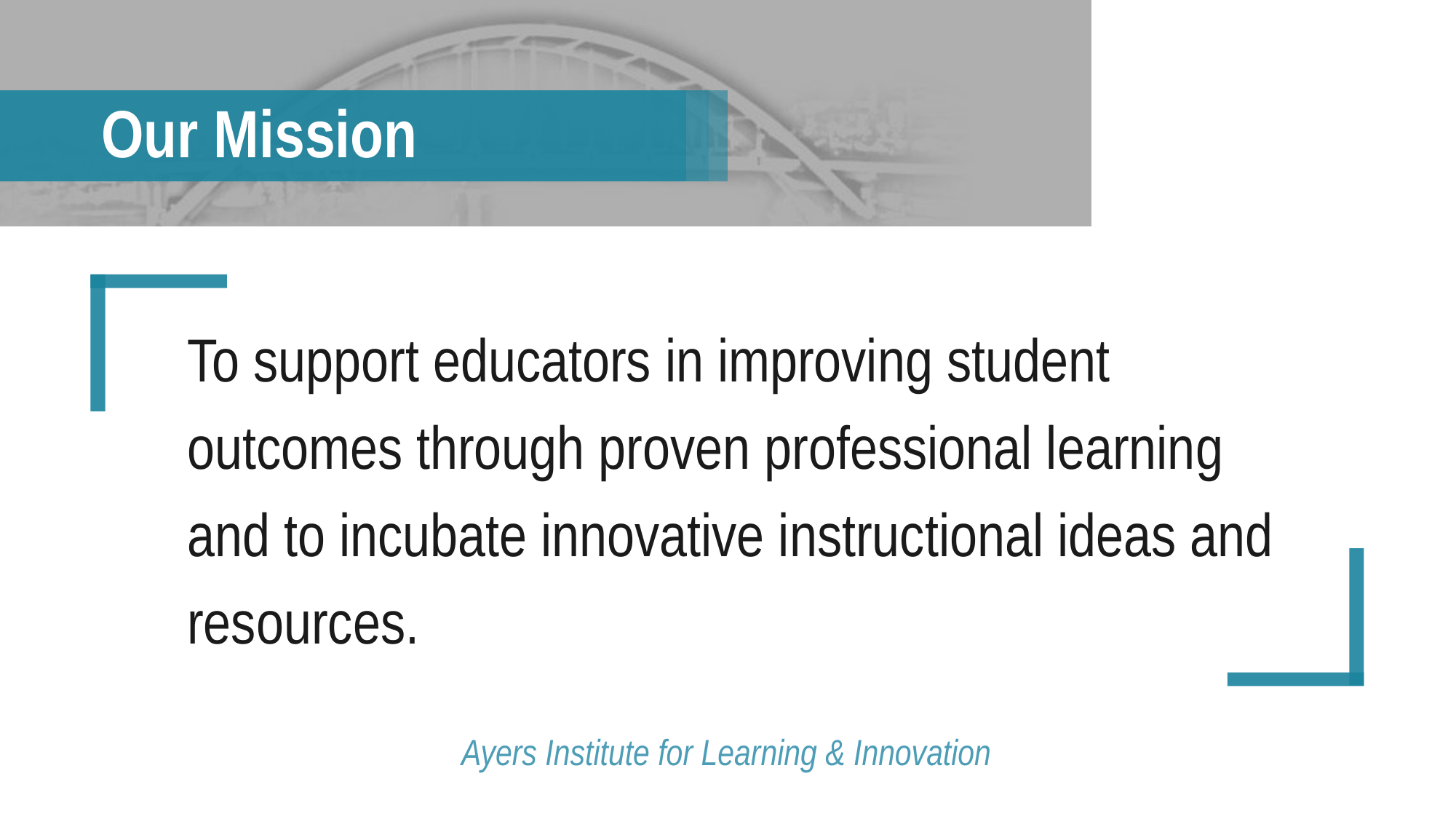

# Our Mission
To support educators in improving student outcomes through proven professional learning and to incubate innovative instructional ideas and resources.
Ayers Institute for Learning & Innovation